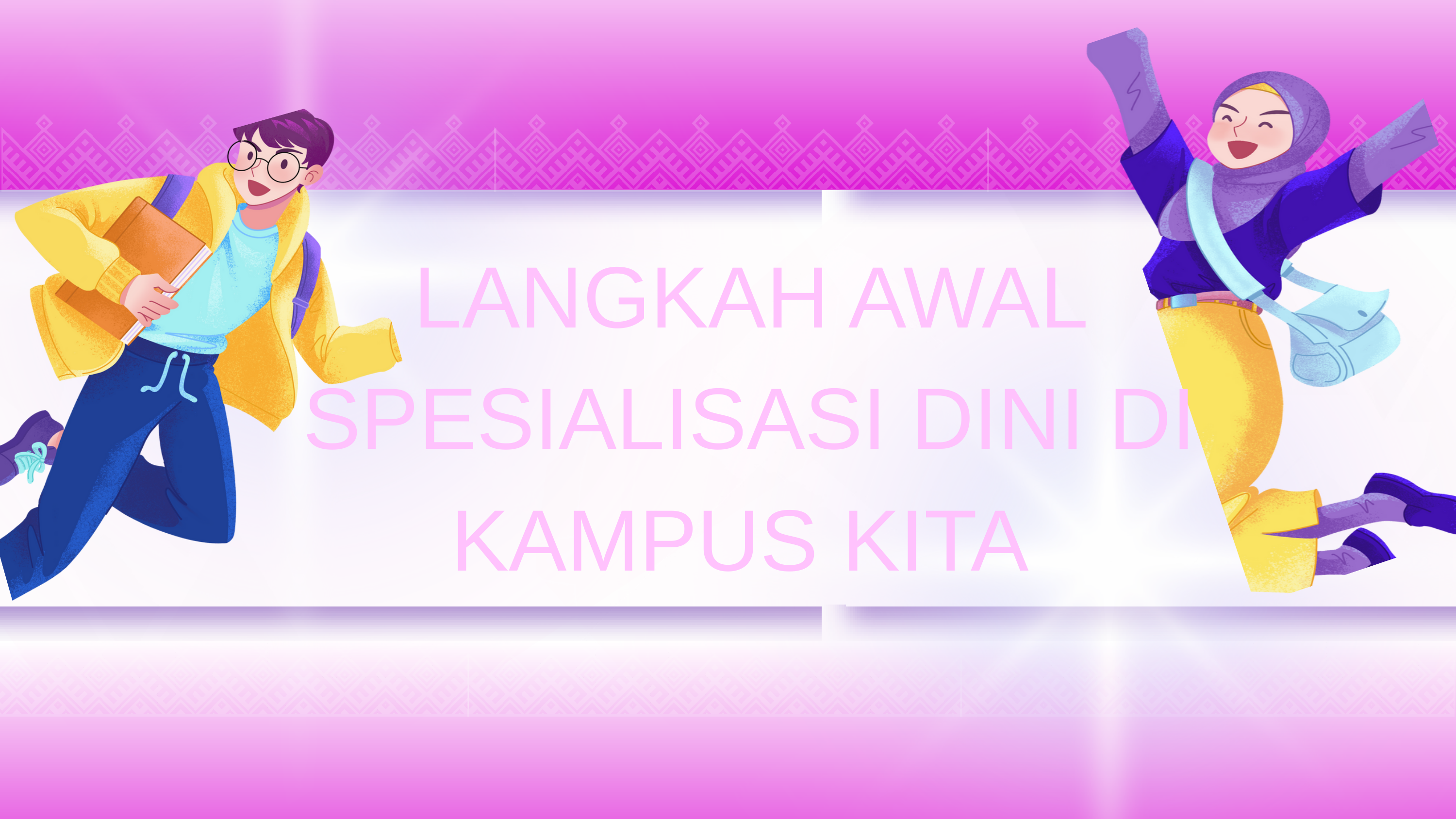

LANGKAH AWAL SPESIALISASI DINI DI KAMPUS KITA